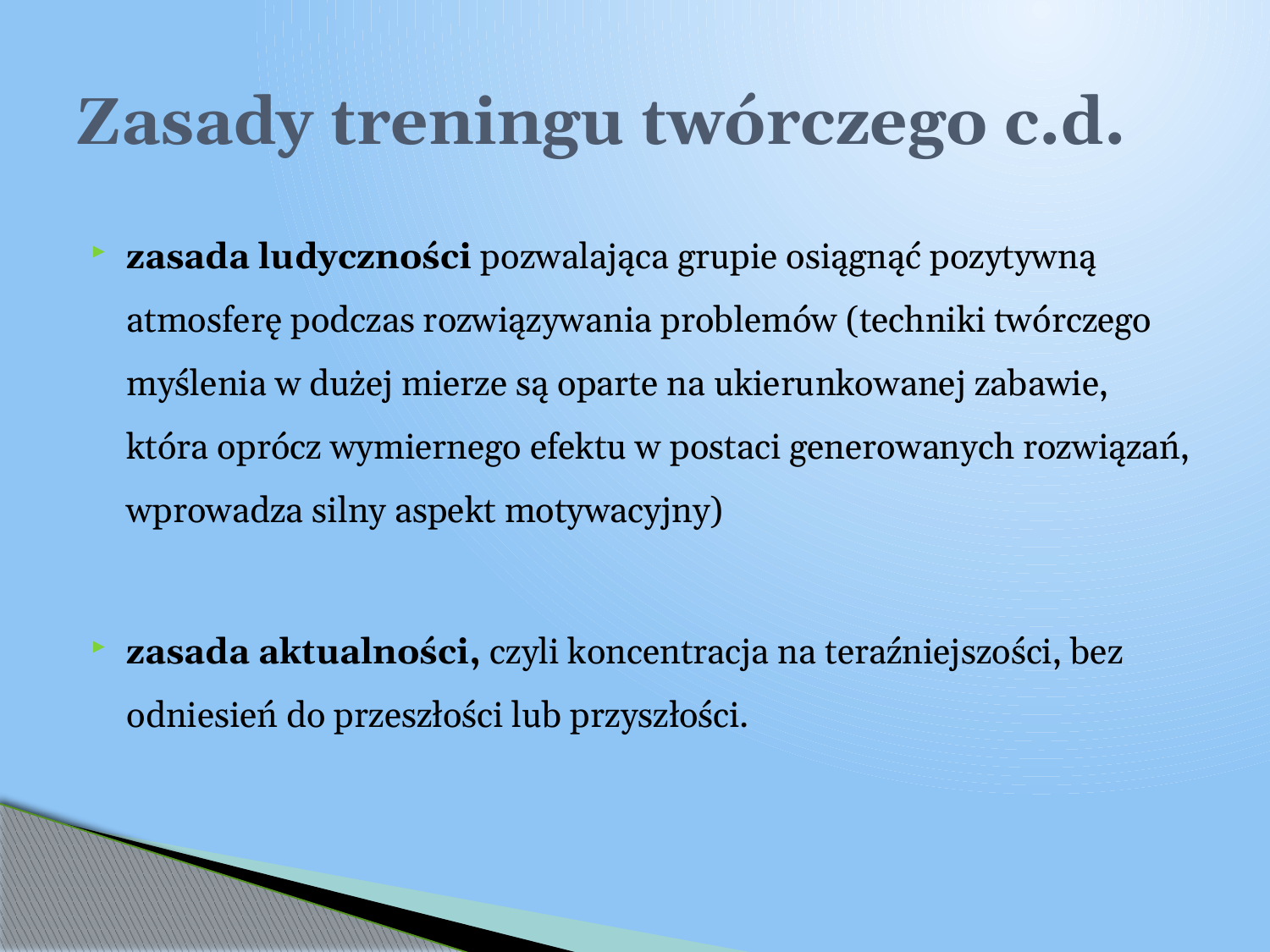

# Zasady treningu twórczego c.d.
zasada ludyczności pozwalająca grupie osiągnąć pozytywną atmosferę podczas rozwiązywania problemów (techniki twórczego myślenia w dużej mierze są oparte na ukierunkowanej zabawie, która oprócz wymiernego efektu w postaci generowanych rozwiązań, wprowadza silny aspekt motywacyjny)

zasada aktualności, czyli koncentracja na teraźniejszości, bez odniesień do przeszłości lub przyszłości.